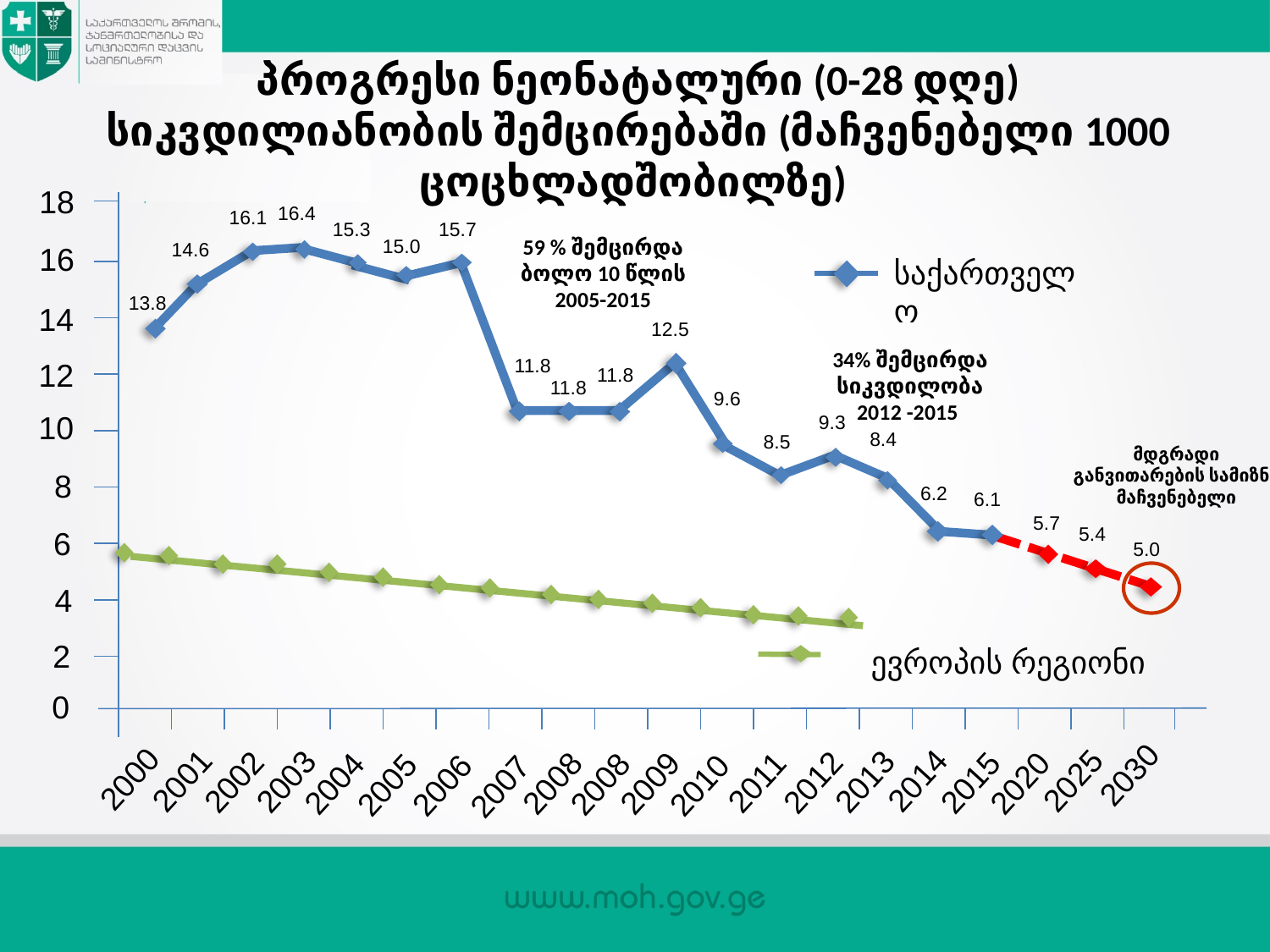

# პროგრესი ნეონატალური (0-28 დღე) სიკვდილიანობის შემცირებაში (მაჩვენებელი 1000 ცოცხლადშობილზე)
18
16
14
12
10
8
6
4
2
0
2030
2000
2014
2001
2025
2013
2011
2003
2002
2012
2015
2009
2008
2020
2004
2008
2005
2010
2006
2007
16.4
16.1
15.3
15.7
59 % შემცირდა ბოლო 10 წლის
2005-2015
15.0
14.6

საქართველო

13.8
12.5

34% შემცირდა სიკვდილობა
2012 -2015
11.8

11.8
11.8
9.6

9.3
8.4
8.5
მდგრადი განვითარების სამიზნე მაჩვენებელი

6.2
6.1
5.7
5.4

5.0

ევროპის რეგიონი